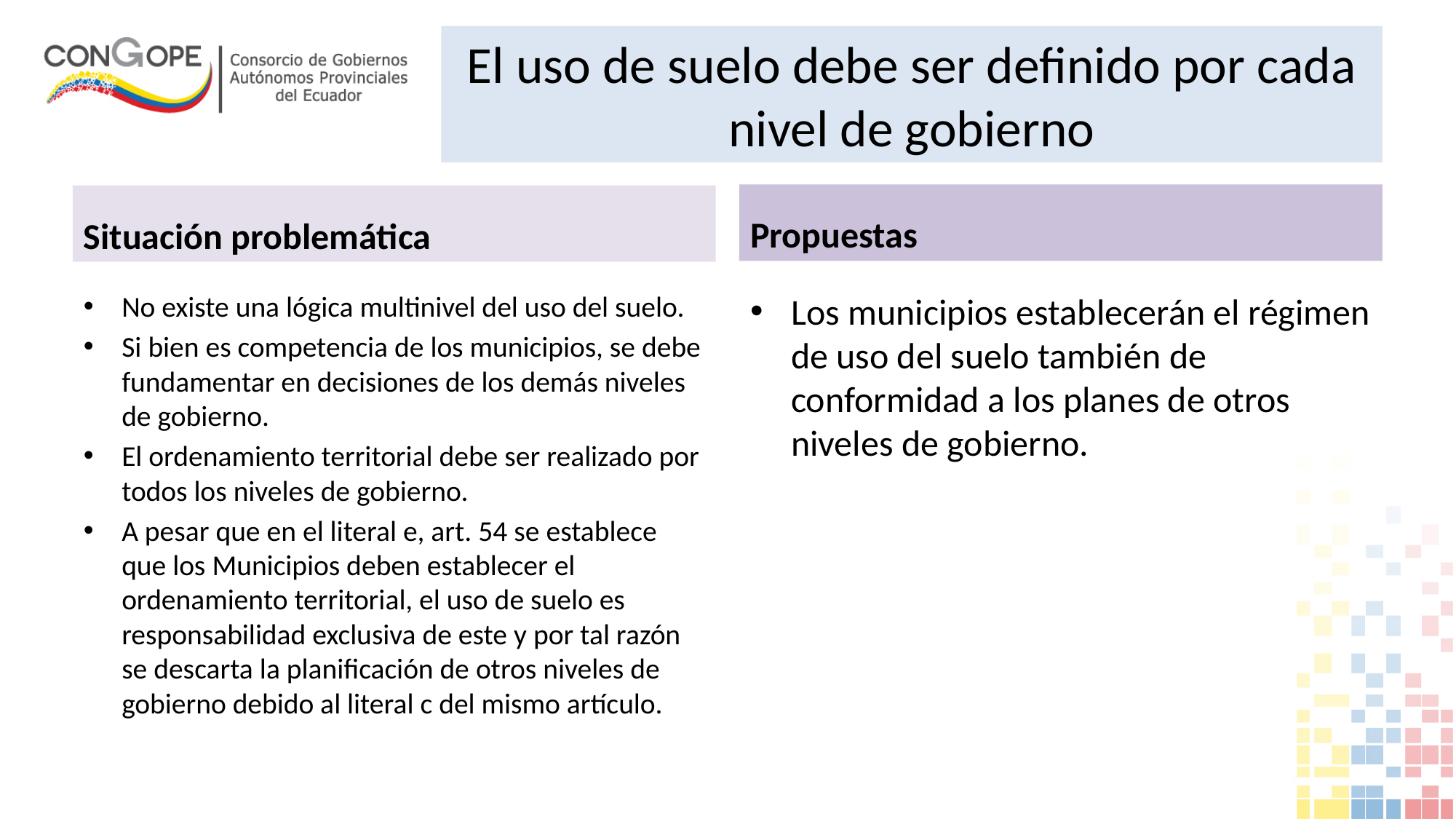

# El uso de suelo debe ser definido por cada nivel de gobierno
Propuestas
Situación problemática
No existe una lógica multinivel del uso del suelo.
Si bien es competencia de los municipios, se debe fundamentar en decisiones de los demás niveles de gobierno.
El ordenamiento territorial debe ser realizado por todos los niveles de gobierno.
A pesar que en el literal e, art. 54 se establece que los Municipios deben establecer el ordenamiento territorial, el uso de suelo es responsabilidad exclusiva de este y por tal razón se descarta la planificación de otros niveles de gobierno debido al literal c del mismo artículo.
Los municipios establecerán el régimen de uso del suelo también de conformidad a los planes de otros niveles de gobierno.